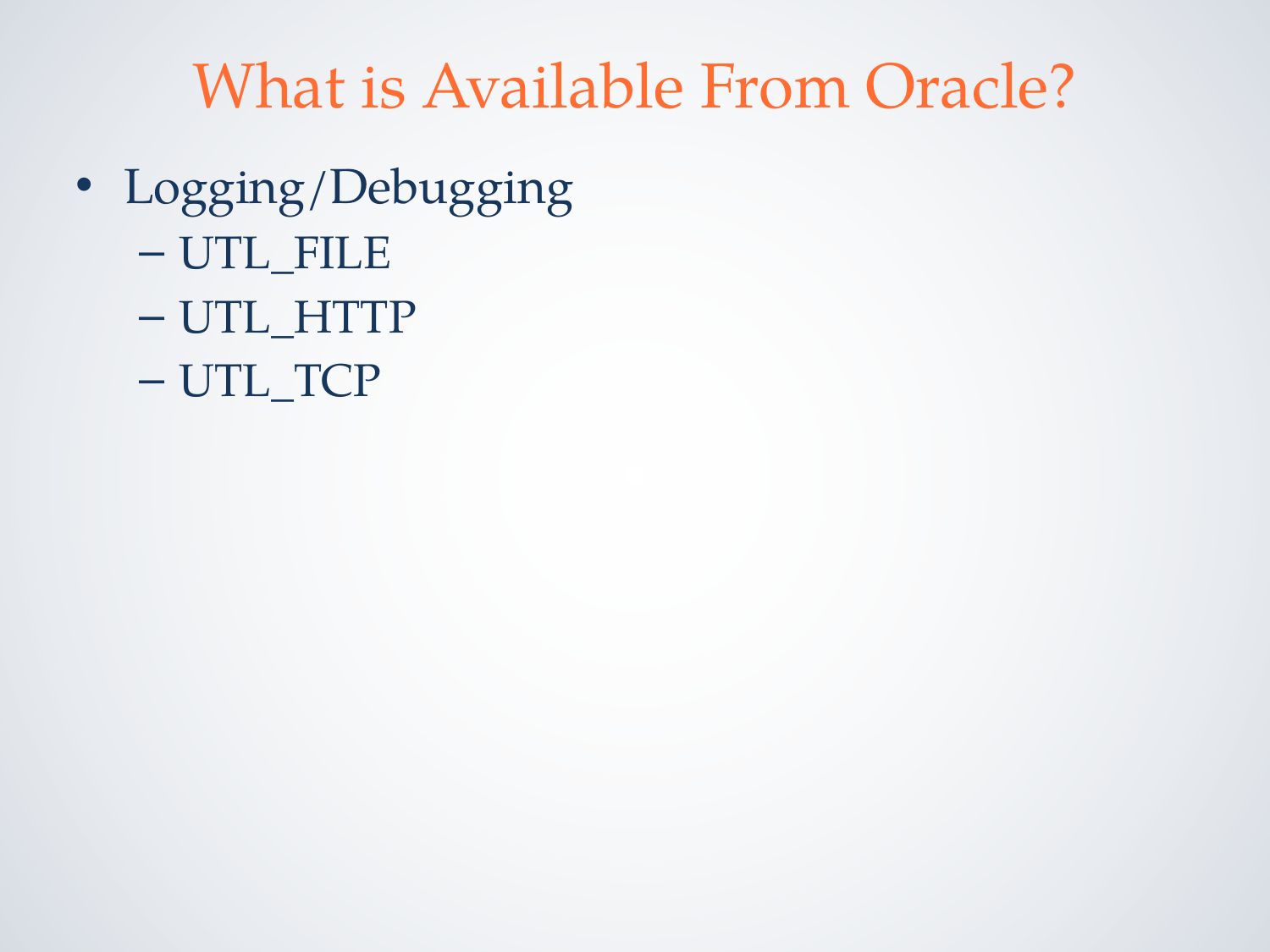

# What is Available From Oracle?
Logging/Debugging
UTL_FILE
UTL_HTTP
UTL_TCP